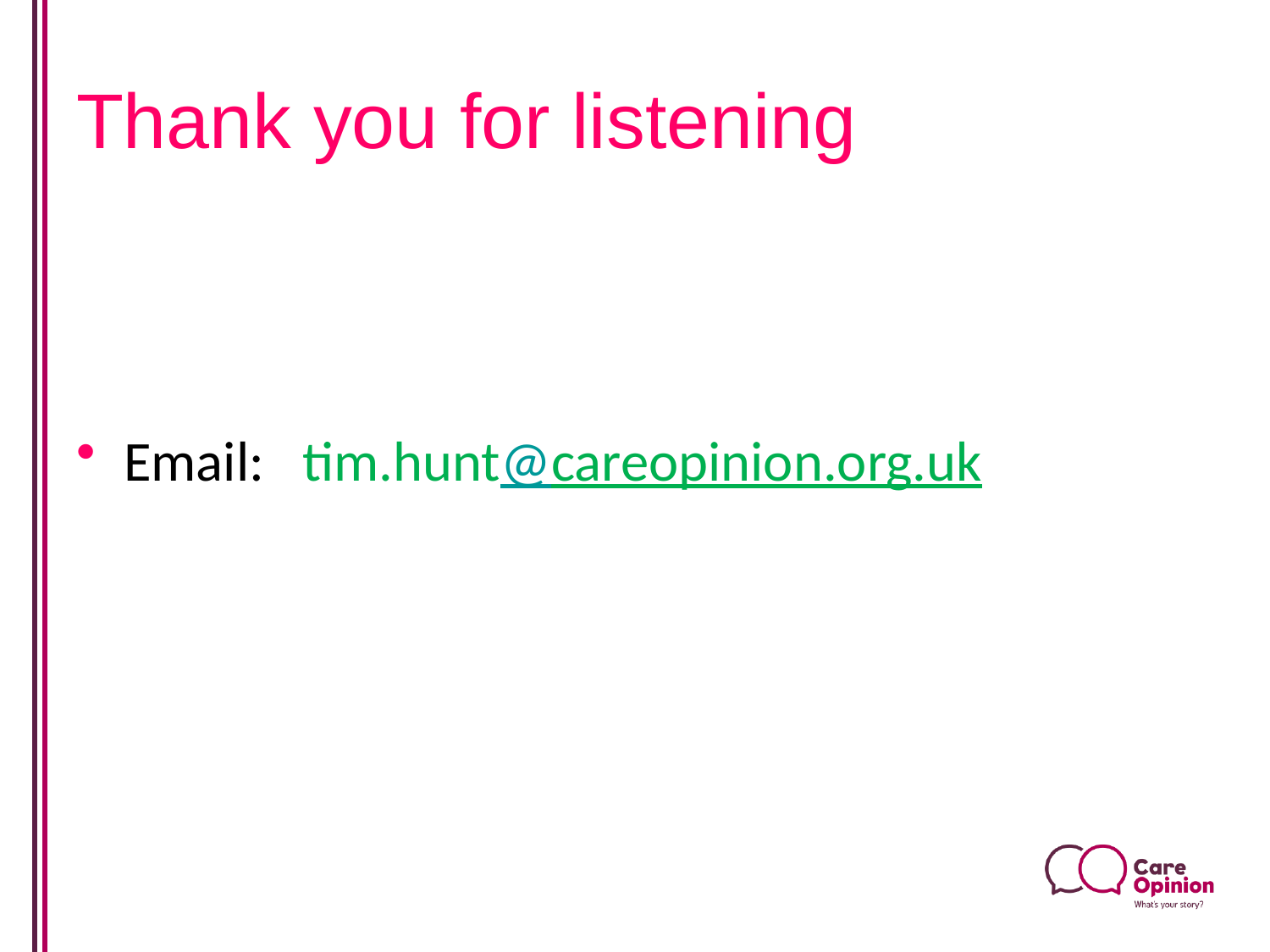

# Thank you for listening

Email:   tim.hunt@careopinion.org.uk